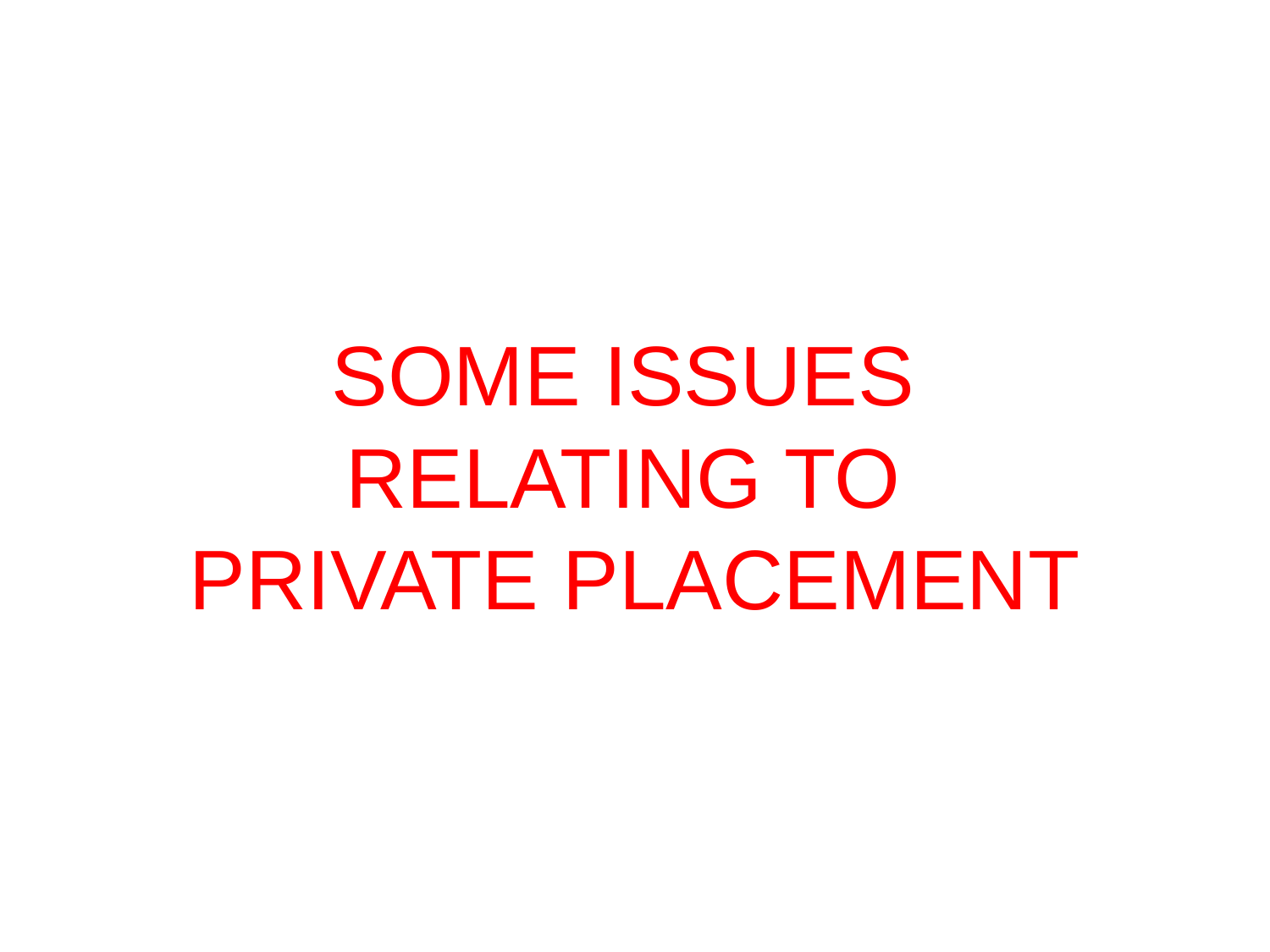

# SOME ISSUES RELATING TO PRIVATE PLACEMENT